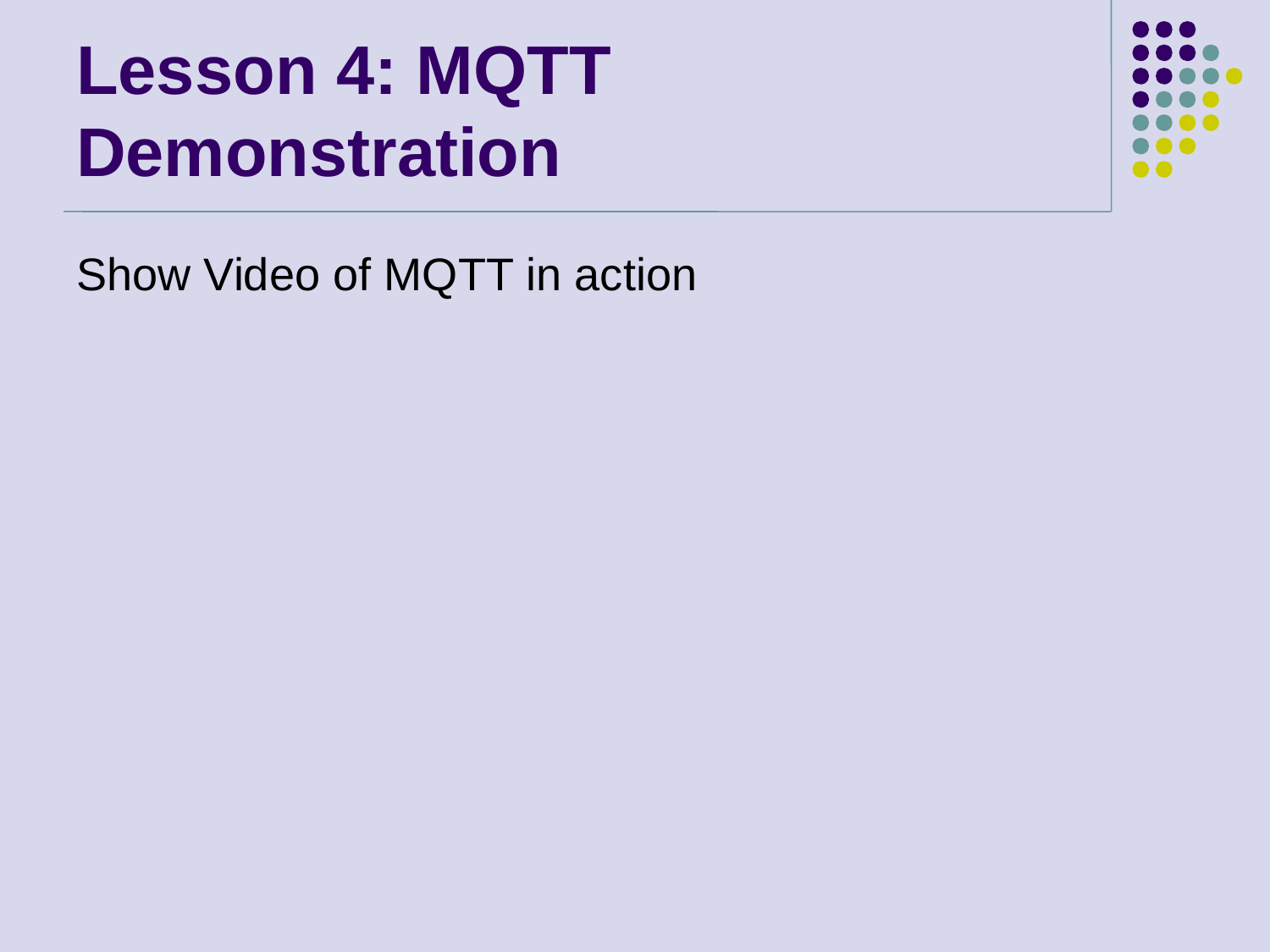

# Lesson 4: MQTT Demonstration
Show Video of MQTT in action